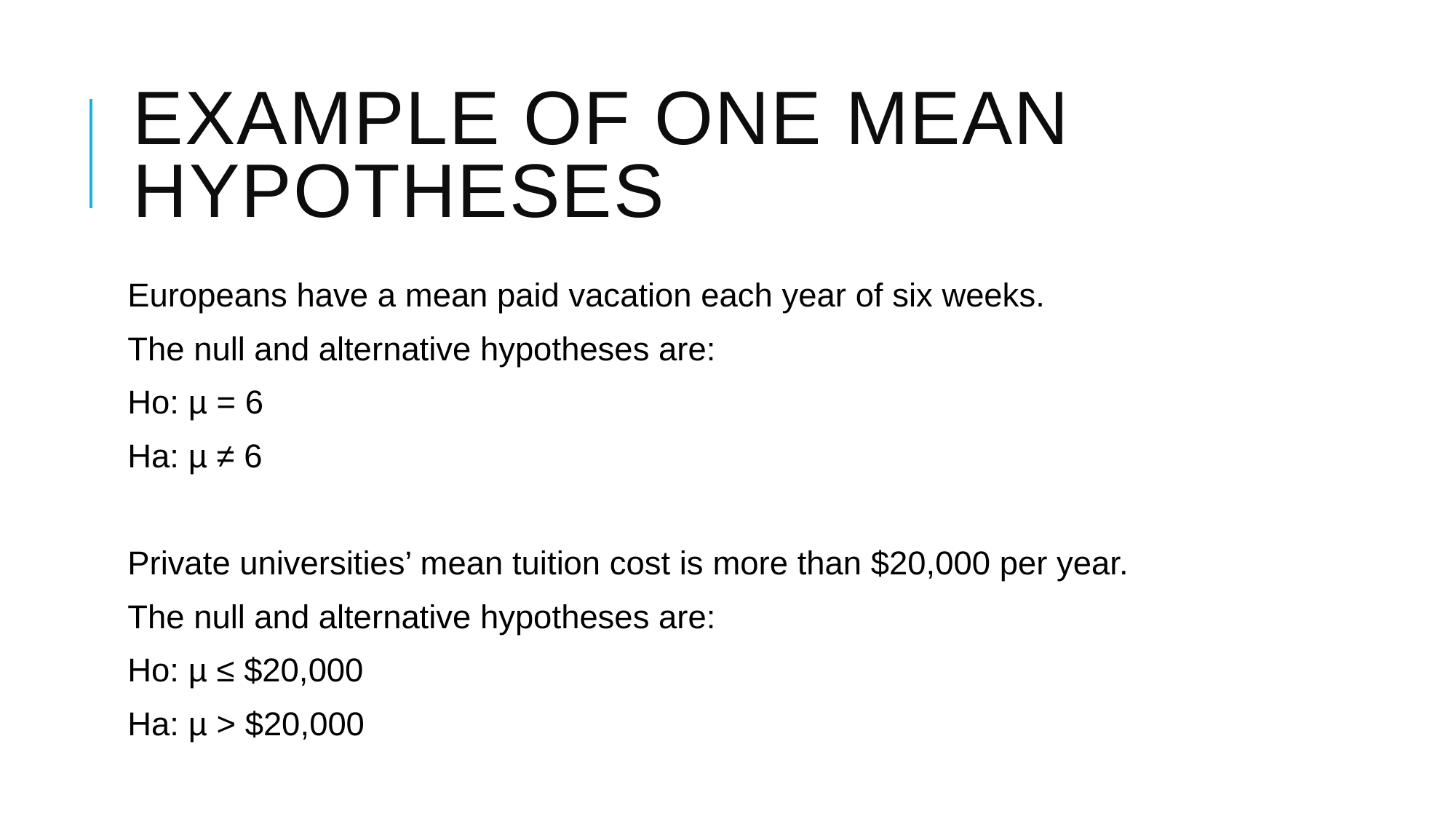

# Example of One Mean Hypotheses
Europeans have a mean paid vacation each year of six weeks.
The null and alternative hypotheses are:
Ho: µ = 6
Ha: µ ≠ 6

Private universities’ mean tuition cost is more than $20,000 per year.
The null and alternative hypotheses are:
Ho: µ ≤ $20,000
Ha: µ > $20,000